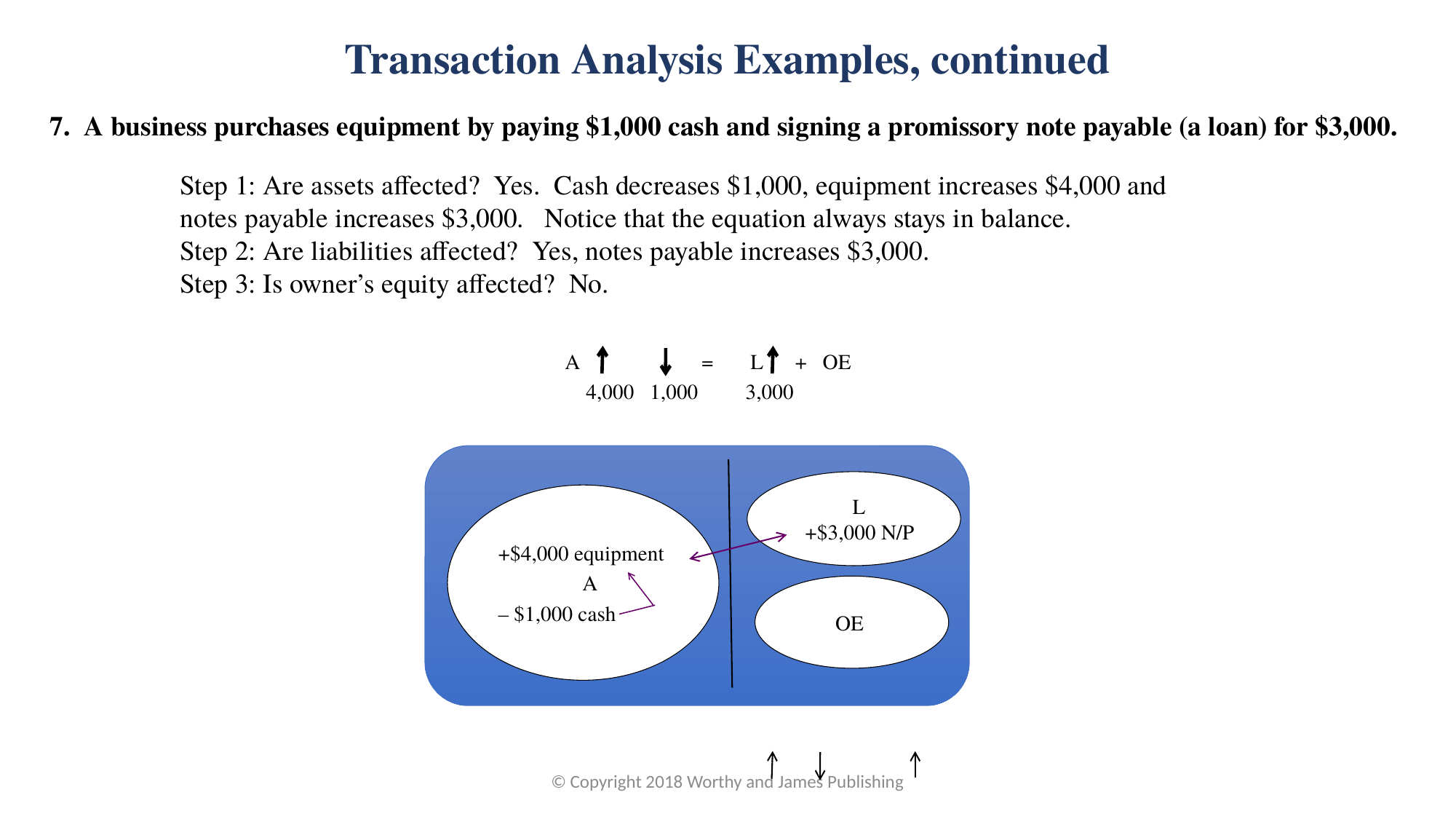

Transaction Analysis Examples, continued
7.  A business purchases equipment by paying $1,000 cash and signing a promissory note payable (a loan) for $3,000.
Step 1: Are assets affected?  Yes.  Cash decreases $1,000, equipment increases $4,000 and notes payable increases $3,000.   Notice that the equation always stays in balance.
Step 2: Are liabilities affected?  Yes, notes payable increases $3,000.
Step 3: Is owner’s equity affected?  No.
 A                       =       L      +   OE
     4,000   1,000         3,000

            L
   +$3,000 N/P
+$4,000 equipment
                A
– $1,000 cash
OE
© Copyright 2018 Worthy and James Publishing